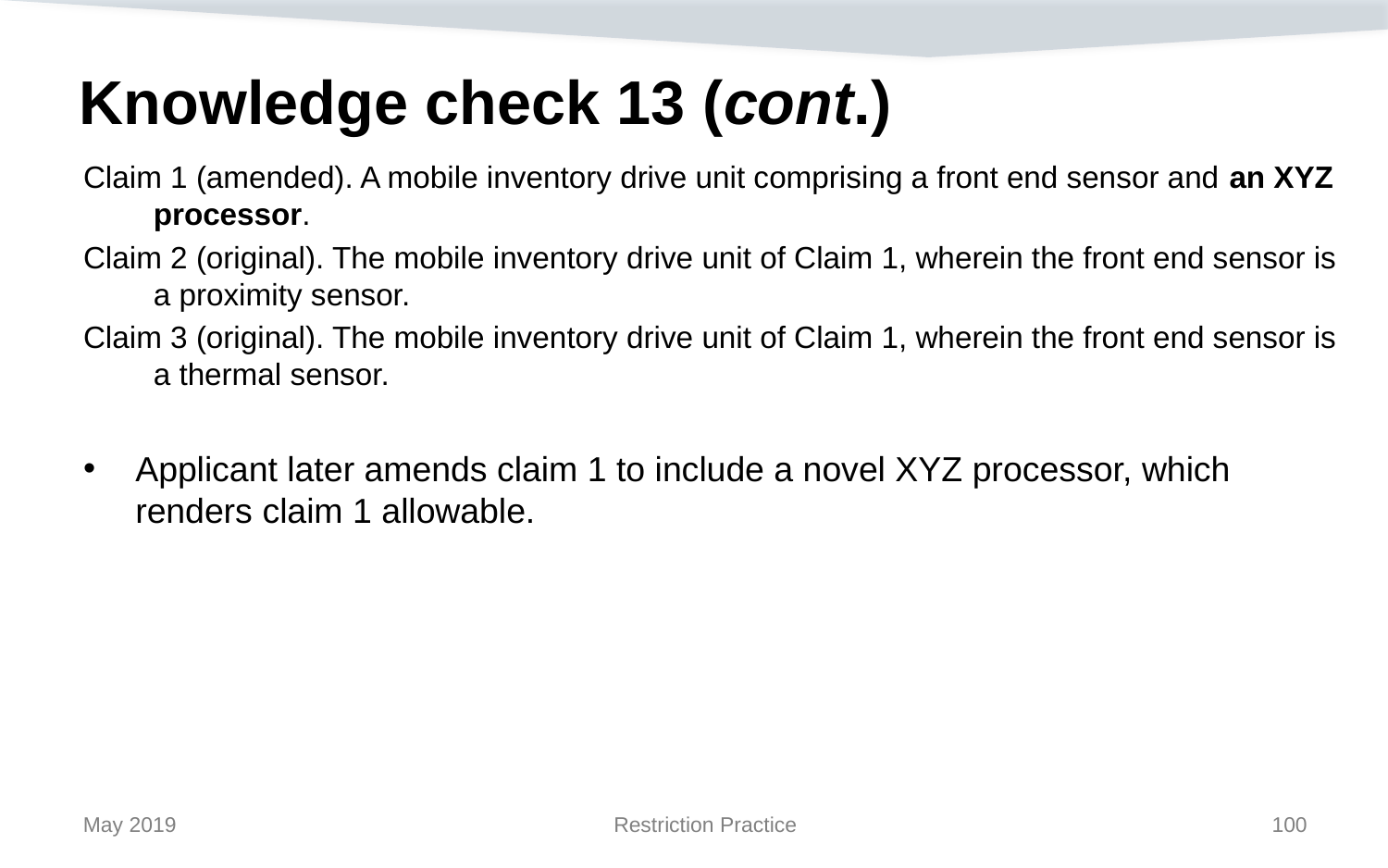

# Knowledge check 13 (cont.)
Claim 1 (amended). A mobile inventory drive unit comprising a front end sensor and an XYZ processor.
Claim 2 (original). The mobile inventory drive unit of Claim 1, wherein the front end sensor is a proximity sensor.
Claim 3 (original). The mobile inventory drive unit of Claim 1, wherein the front end sensor is a thermal sensor.

Applicant later amends claim 1 to include a novel XYZ processor, which renders claim 1 allowable.

May 2019
Restriction Practice
100